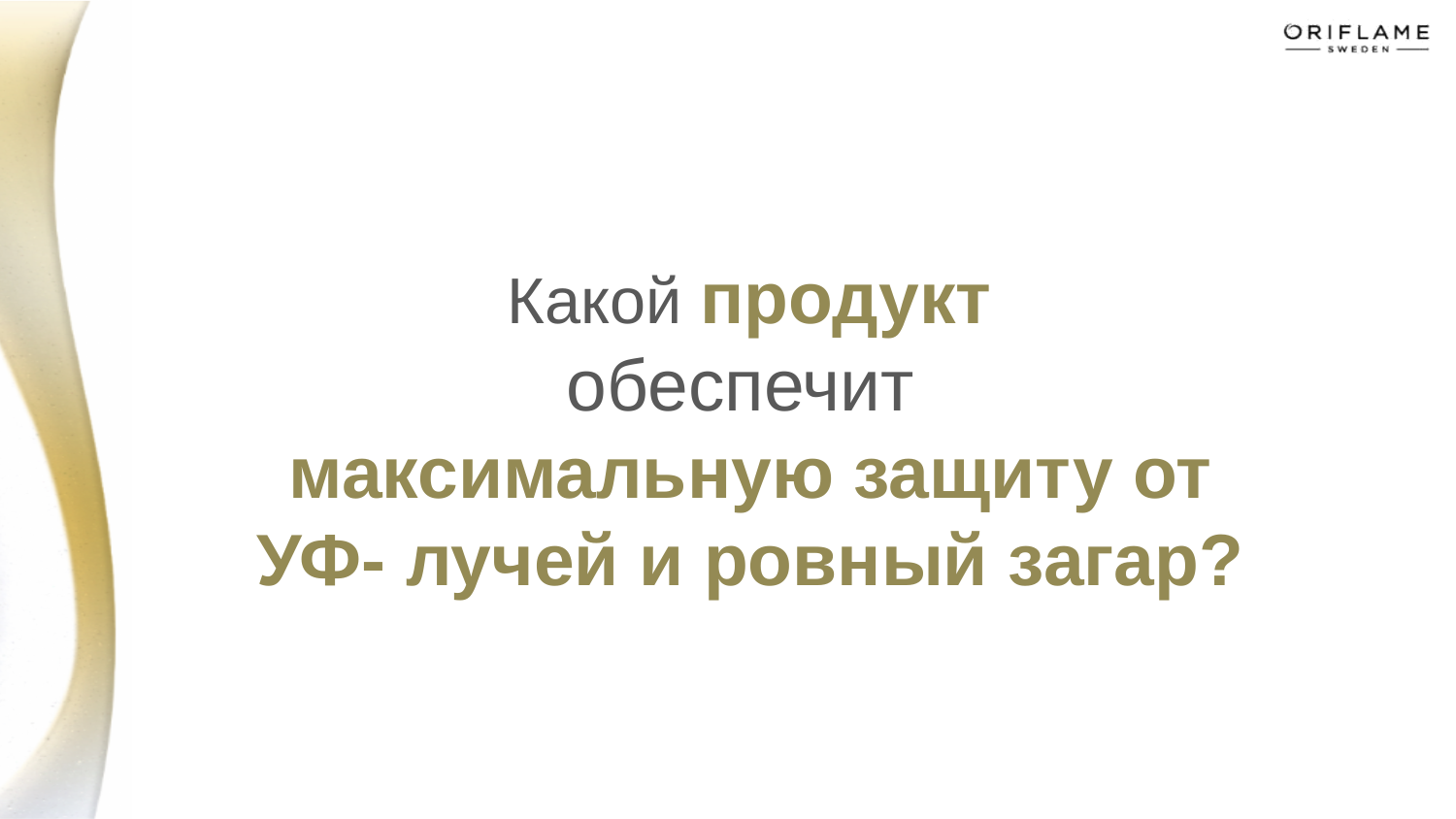

# Какой продукт обеспечит максимальную защиту от УФ- лучей и ровный загар?